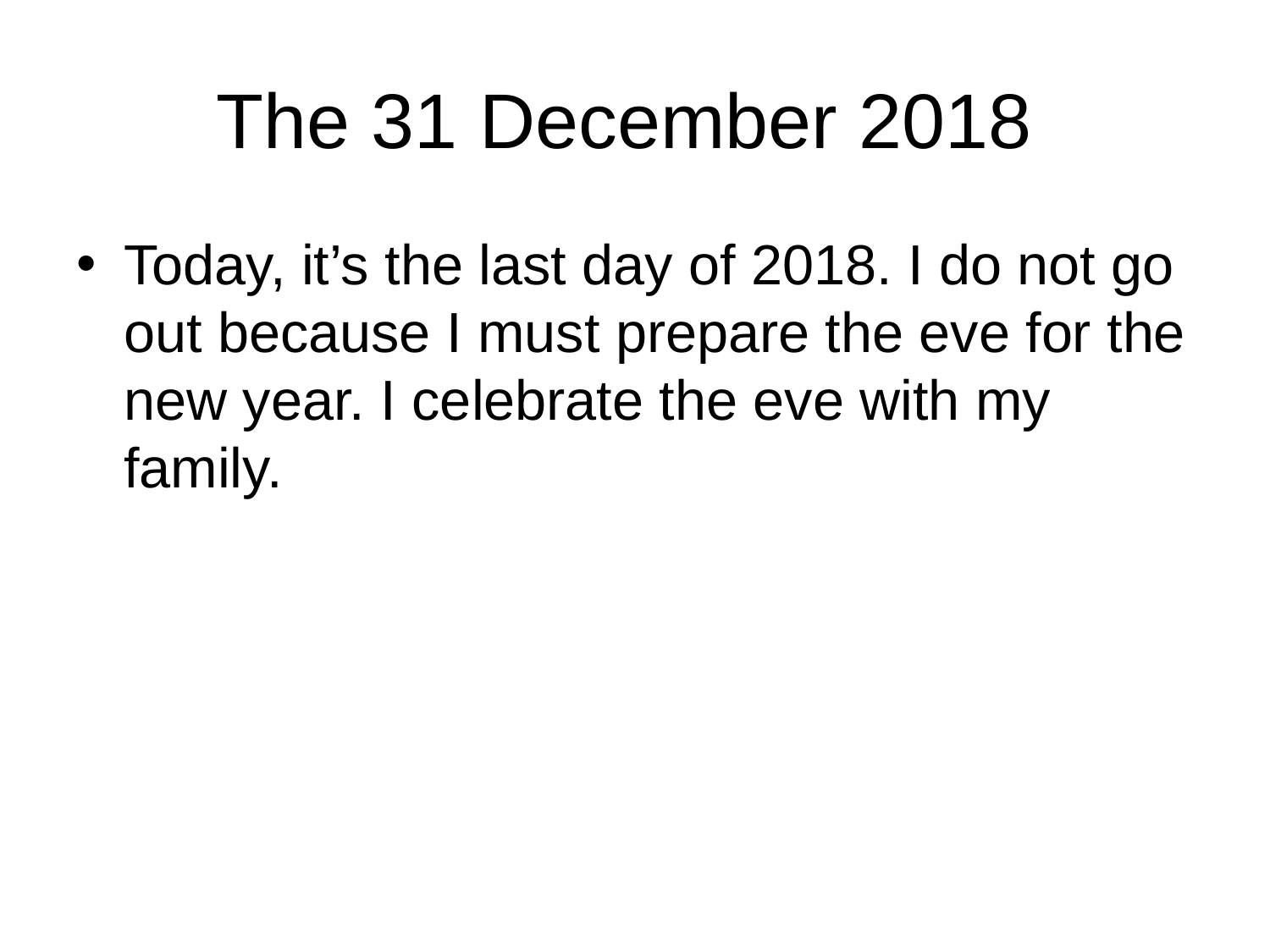

# The 31 December 2018
Today, it’s the last day of 2018. I do not go out because I must prepare the eve for the new year. I celebrate the eve with my family.